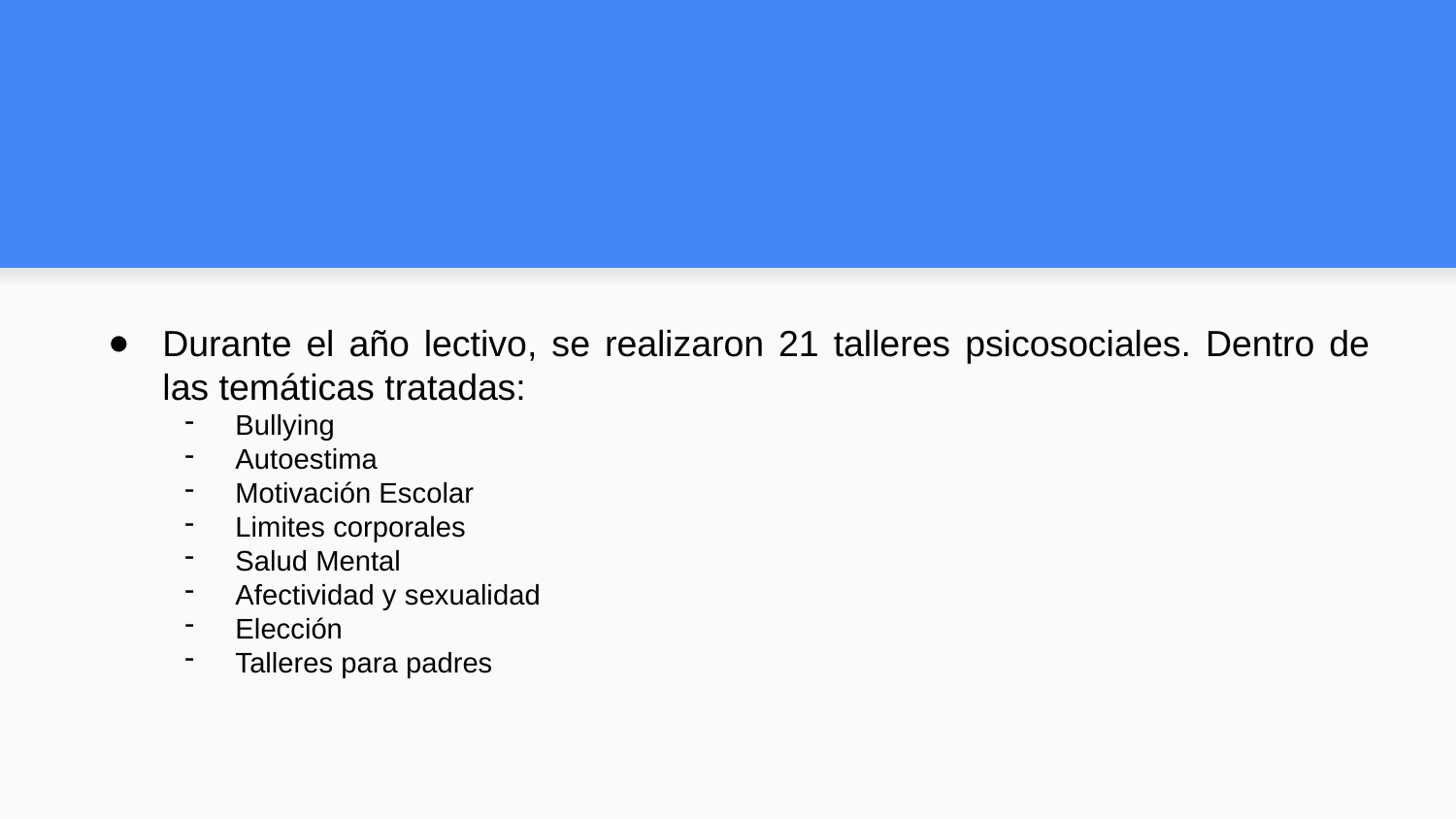

Durante el año lectivo, se realizaron 21 talleres psicosociales. Dentro de las temáticas tratadas:
Bullying
Autoestima
Motivación Escolar
Limites corporales
Salud Mental
Afectividad y sexualidad
Elección
Talleres para padres